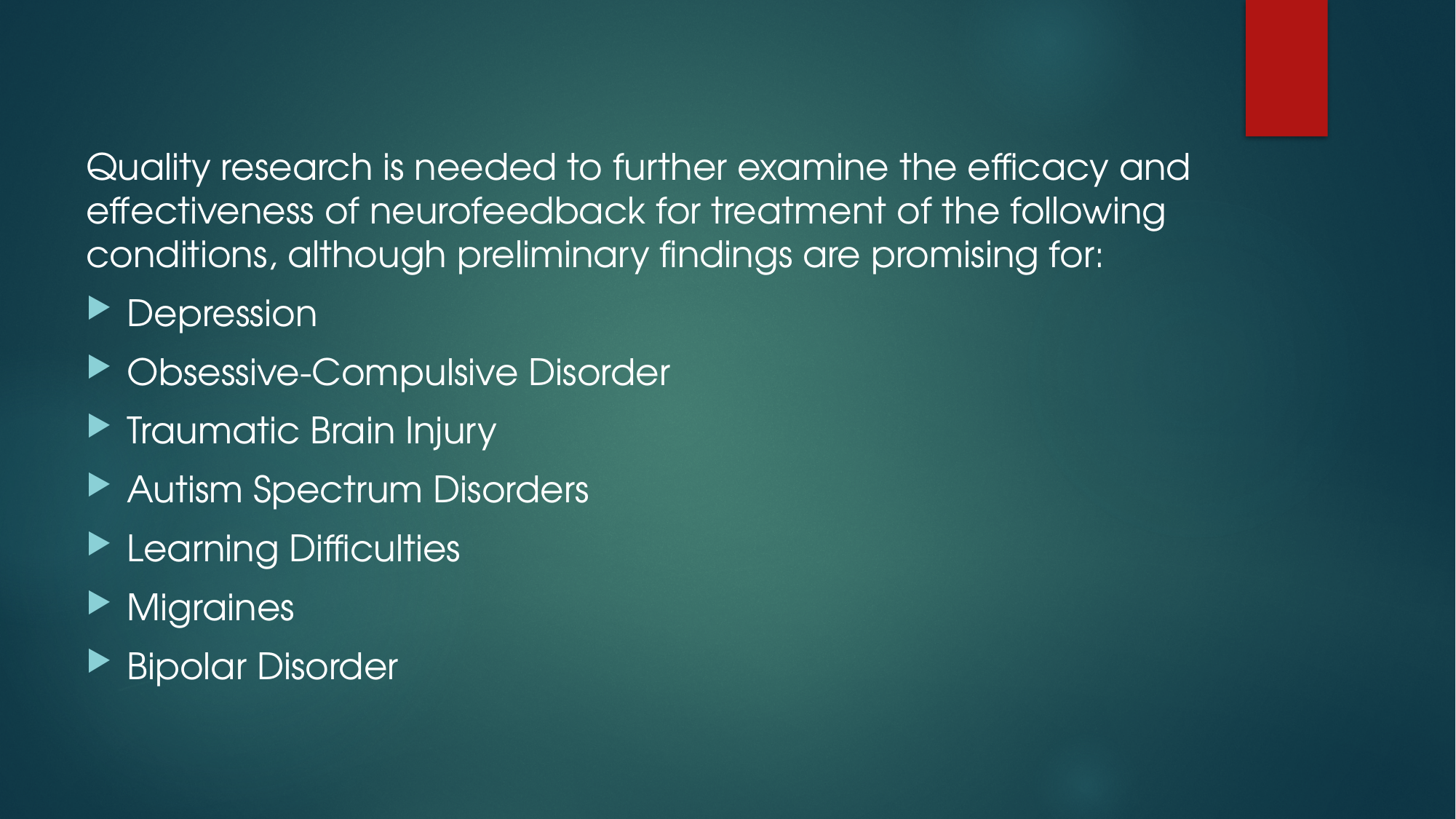

Quality research is needed to further examine the efficacy and effectiveness of neurofeedback for treatment of the following conditions, although preliminary findings are promising for:
Depression
Obsessive-Compulsive Disorder
Traumatic Brain Injury
Autism Spectrum Disorders
Learning Difficulties
Migraines
Bipolar Disorder